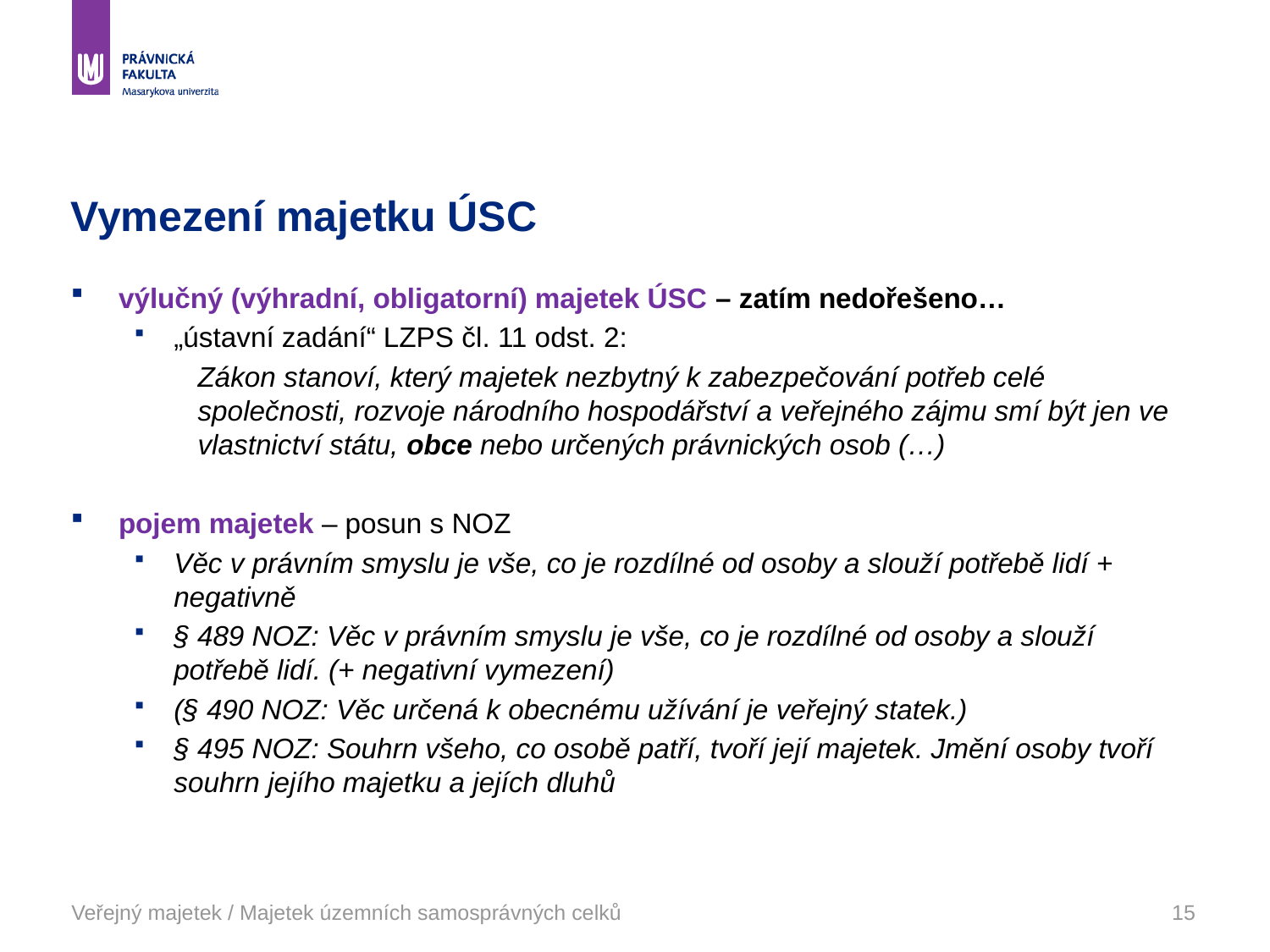

# Vymezení majetku ÚSC
výlučný (výhradní, obligatorní) majetek ÚSC – zatím nedořešeno…
„ústavní zadání“ LZPS čl. 11 odst. 2:
Zákon stanoví, který majetek nezbytný k zabezpečování potřeb celé společnosti, rozvoje národního hospodářství a veřejného zájmu smí být jen ve vlastnictví státu, obce nebo určených právnických osob (…)

pojem majetek – posun s NOZ
Věc v právním smyslu je vše, co je rozdílné od osoby a slouží potřebě lidí + negativně
§ 489 NOZ: Věc v právním smyslu je vše, co je rozdílné od osoby a slouží potřebě lidí. (+ negativní vymezení)
(§ 490 NOZ: Věc určená k obecnému užívání je veřejný statek.)
§ 495 NOZ: Souhrn všeho, co osobě patří, tvoří její majetek. Jmění osoby tvoří souhrn jejího majetku a jejích dluhů
Veřejný majetek / Majetek územních samosprávných celků
15